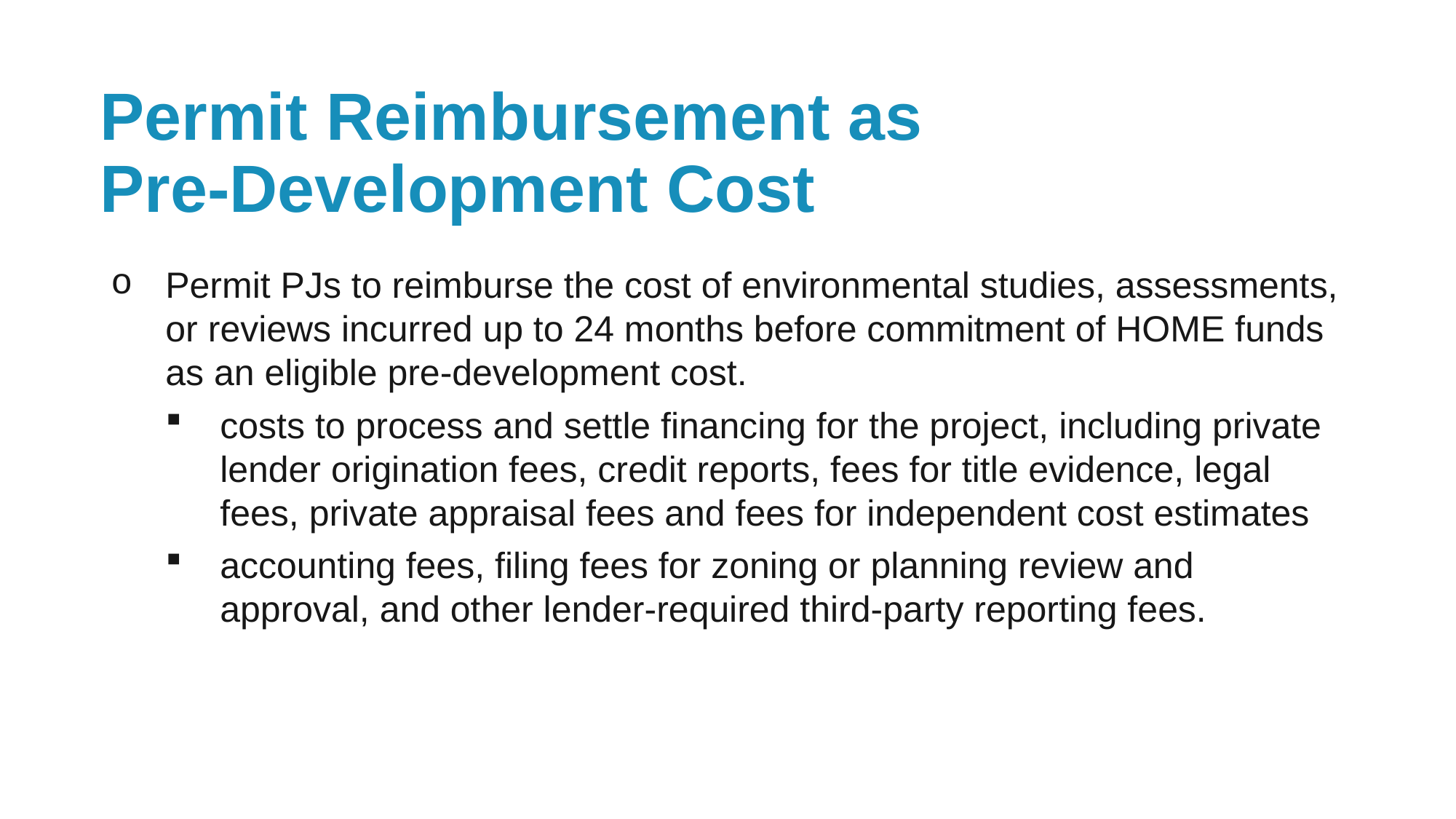

# Permit Reimbursement as Pre-Development Cost
Permit PJs to reimburse the cost of environmental studies, assessments, or reviews incurred up to 24 months before commitment of HOME funds as an eligible pre-development cost.
costs to process and settle financing for the project, including private lender origination fees, credit reports, fees for title evidence, legal fees, private appraisal fees and fees for independent cost estimates
accounting fees, filing fees for zoning or planning review and approval, and other lender-required third-party reporting fees.